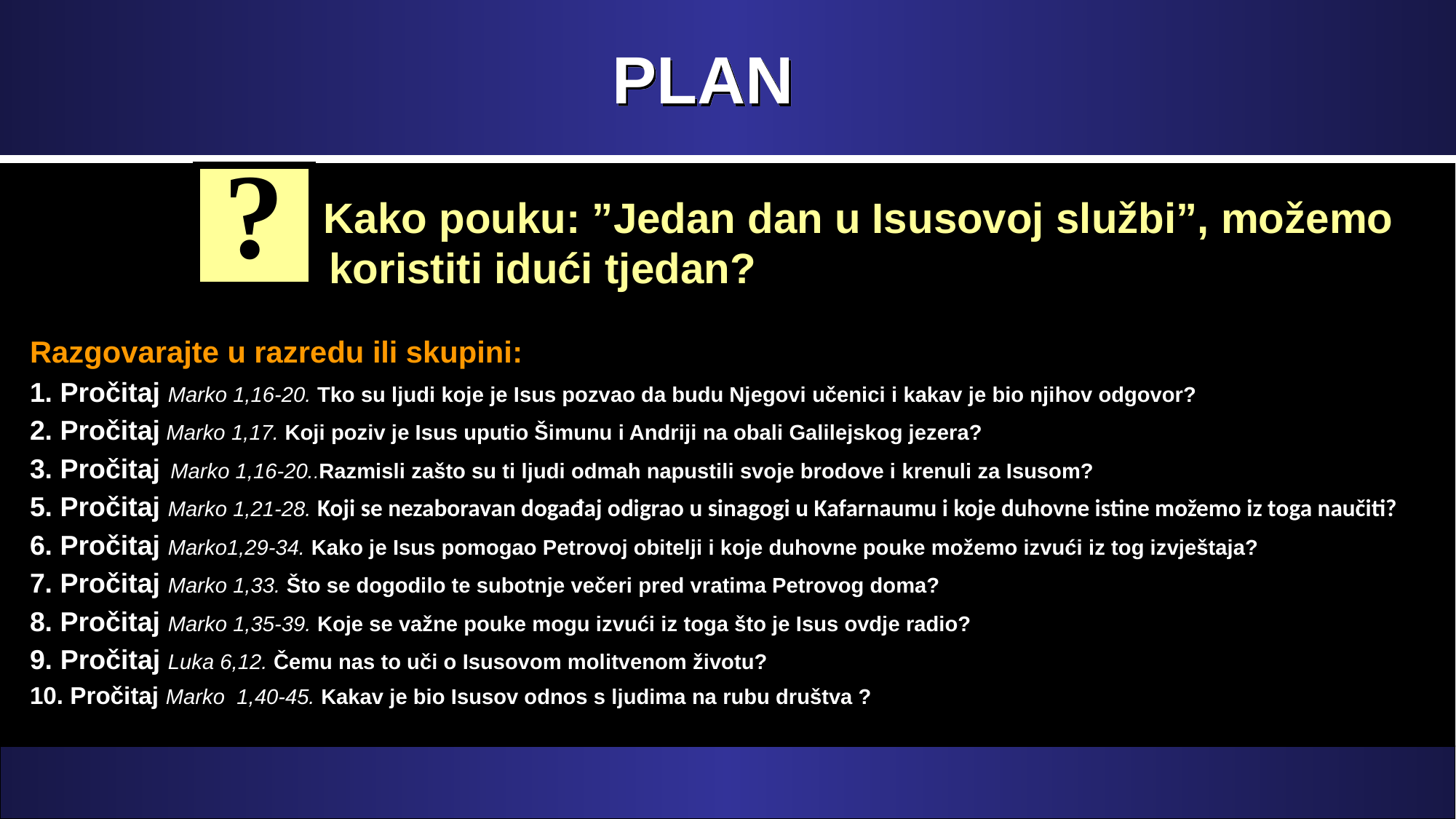

# PLAN
?
   Kako pouku: ”Jedan dan u Isusovoj službi”, možemo  koristiti idući tjedan?

Razgovarajte u razredu ili skupini:
1. Pročitaj Marko 1,16-20. Tko su ljudi koje je Isus pozvao da budu Njegovi učenici i kakav je bio njihov odgovor?
2. Pročitaj Marko 1,17. Koji poziv je Isus uputio Šimunu i Andriji na obali Galilejskog jezera?
3. Pročitaj  Marko 1,16-20..Razmisli zašto su ti ljudi odmah napustili svoje brodove i krenuli za Isusom?
5. Pročitaj Marko 1,21-28. Koji se nezaboravan događaj odigrao u sinagogi u Kafarnaumu i koje duhovne istine možemo iz toga naučiti?
6. Pročitaj Marko1,29-34. Kako je Isus pomogao Petrovoj obitelji i koje duhovne pouke možemo izvući iz tog izvještaja?
7. Pročitaj Marko 1,33. Što se dogodilo te subotnje večeri pred vratima Petrovog doma?
8. Pročitaj Marko 1,35-39. Koje se važne pouke mogu izvući iz toga što je Isus ovdje radio?
9. Pročitaj Luka 6,12. Čemu nas to uči o Isusovom molitvenom životu?
10. Pročitaj Marko  1,40-45. Kakav je bio Isusov odnos s ljudima na rubu društva ?

,